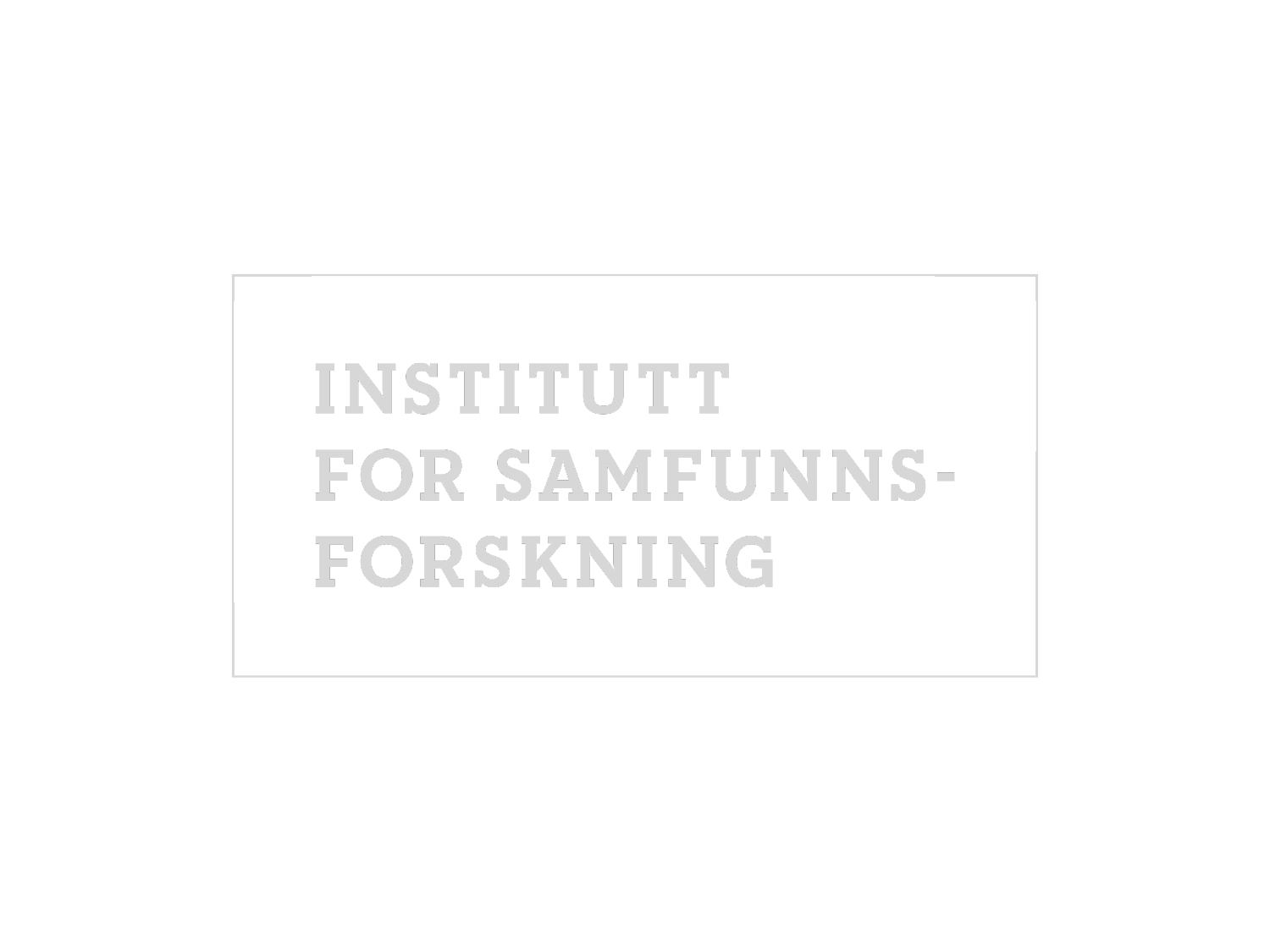

Innsetting av heldekkende bilde bak logo:
1. Høyreklikk på lysbildet
2. Velg Formater bakgrunn
3. Velg Bilde eller tekstur
4. Klikk Sett inn fra: Fil...
5. Velg ønsket bilde og
    klikk Åpne
6. Klikk Lukk